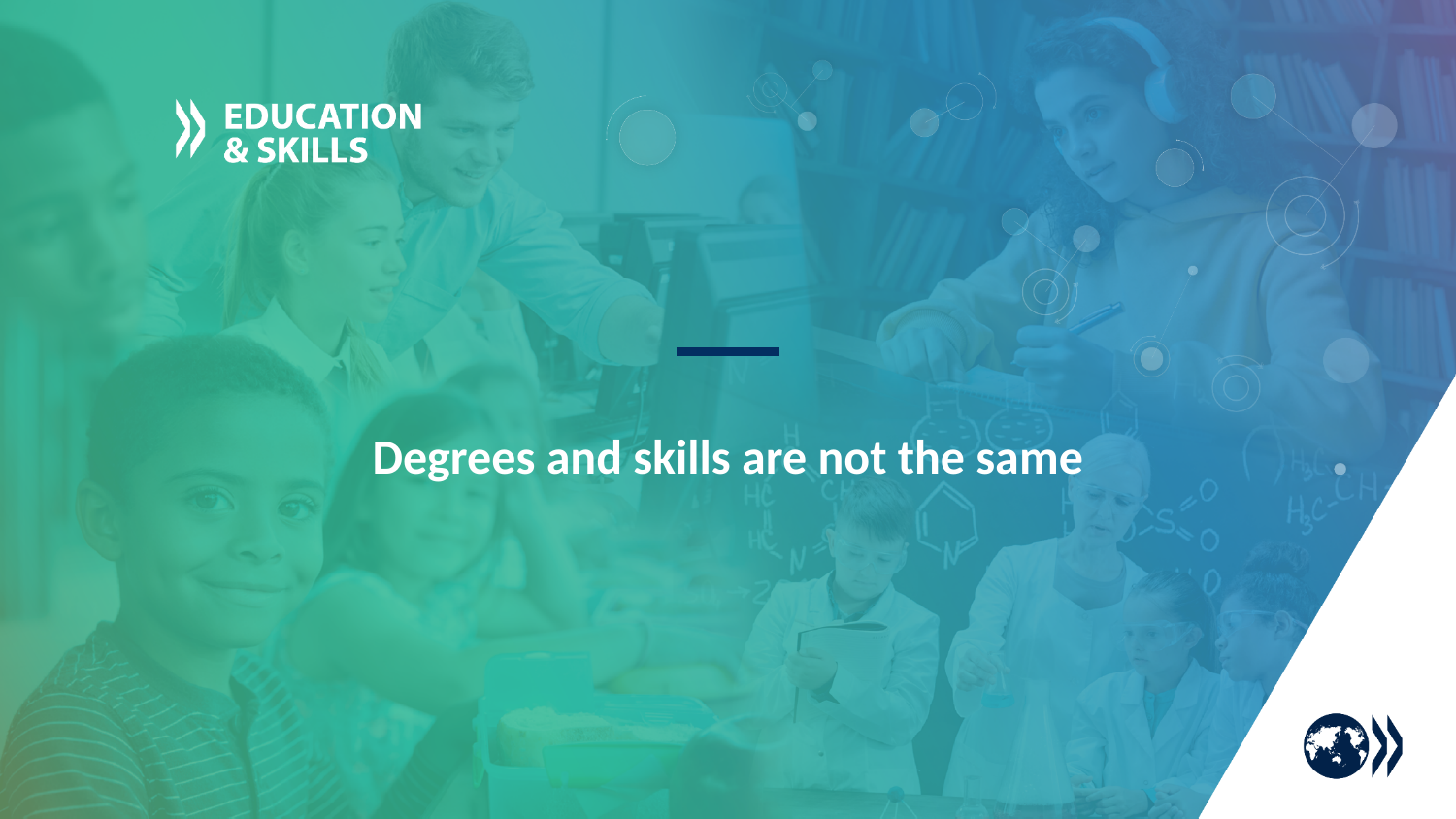

Degrees and skills are not the same